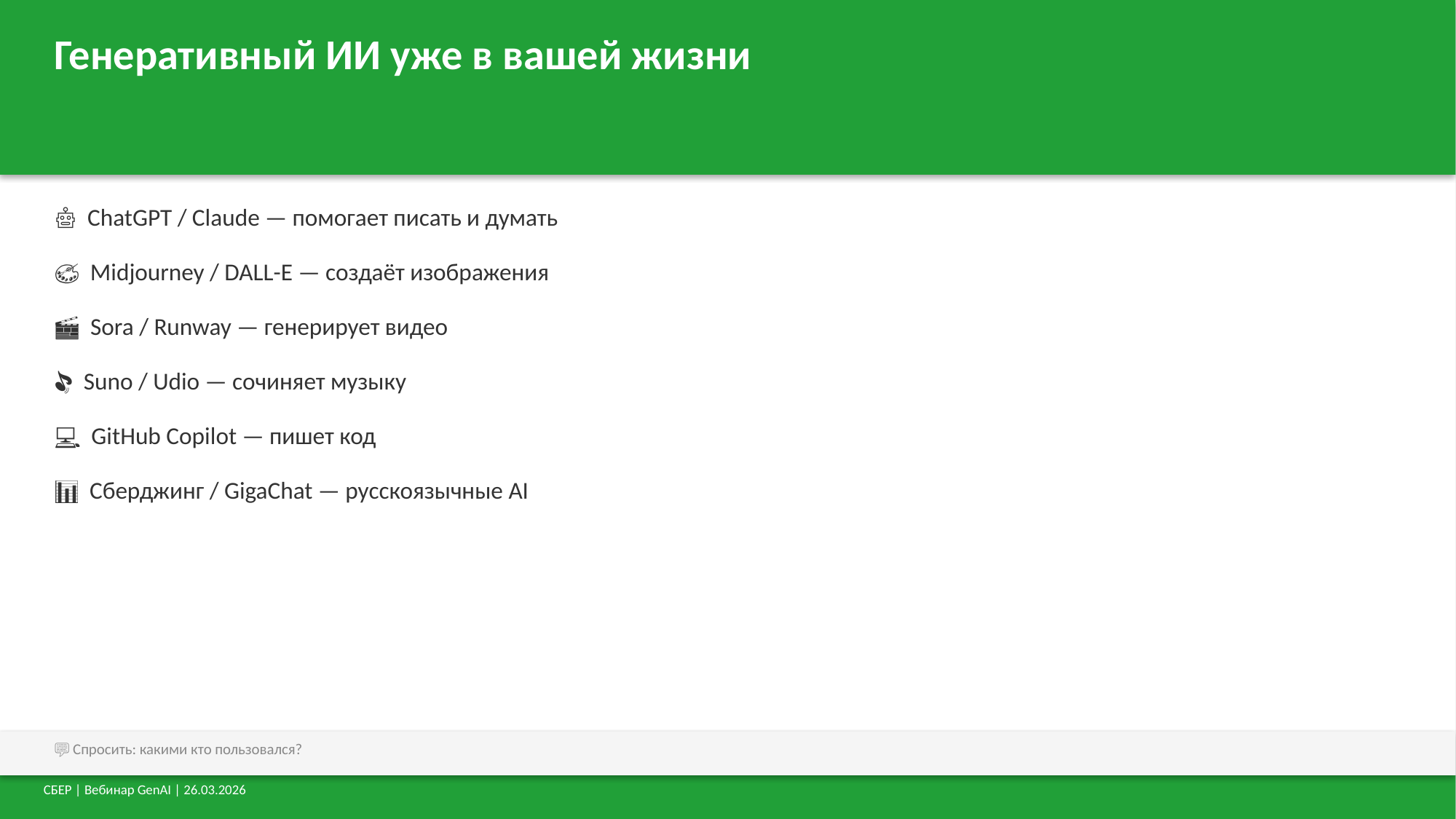

Генеративный ИИ уже в вашей жизни
🤖  ChatGPT / Claude — помогает писать и думать
🎨  Midjourney / DALL-E — создаёт изображения
🎬  Sora / Runway — генерирует видео
🎵  Suno / Udio — сочиняет музыку
💻  GitHub Copilot — пишет код
📊  Сберджинг / GigaChat — русскоязычные AI

💬 Спросить: какими кто пользовался?

СБЕР | Вебинар GenAI | 26.03.2026